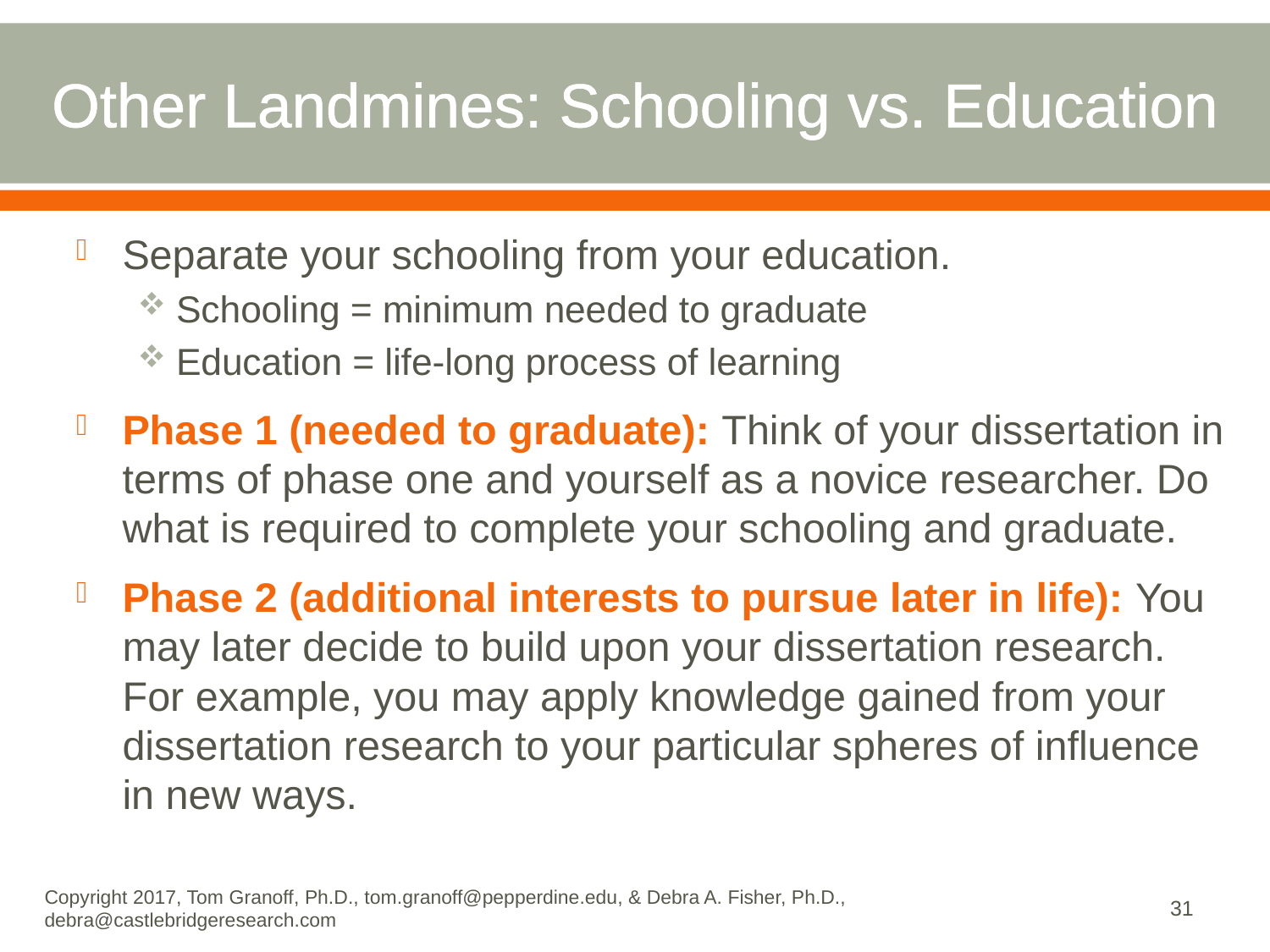

# Other Landmines: Schooling vs. Education
Separate your schooling from your education.
Schooling = minimum needed to graduate
Education = life-long process of learning
Phase 1 (needed to graduate): Think of your dissertation in terms of phase one and yourself as a novice researcher. Do what is required to complete your schooling and graduate.
Phase 2 (additional interests to pursue later in life): You may later decide to build upon your dissertation research. For example, you may apply knowledge gained from your dissertation research to your particular spheres of influence in new ways.
Copyright 2017, Tom Granoff, Ph.D., tom.granoff@pepperdine.edu, & Debra A. Fisher, Ph.D., debra@castlebridgeresearch.com
31